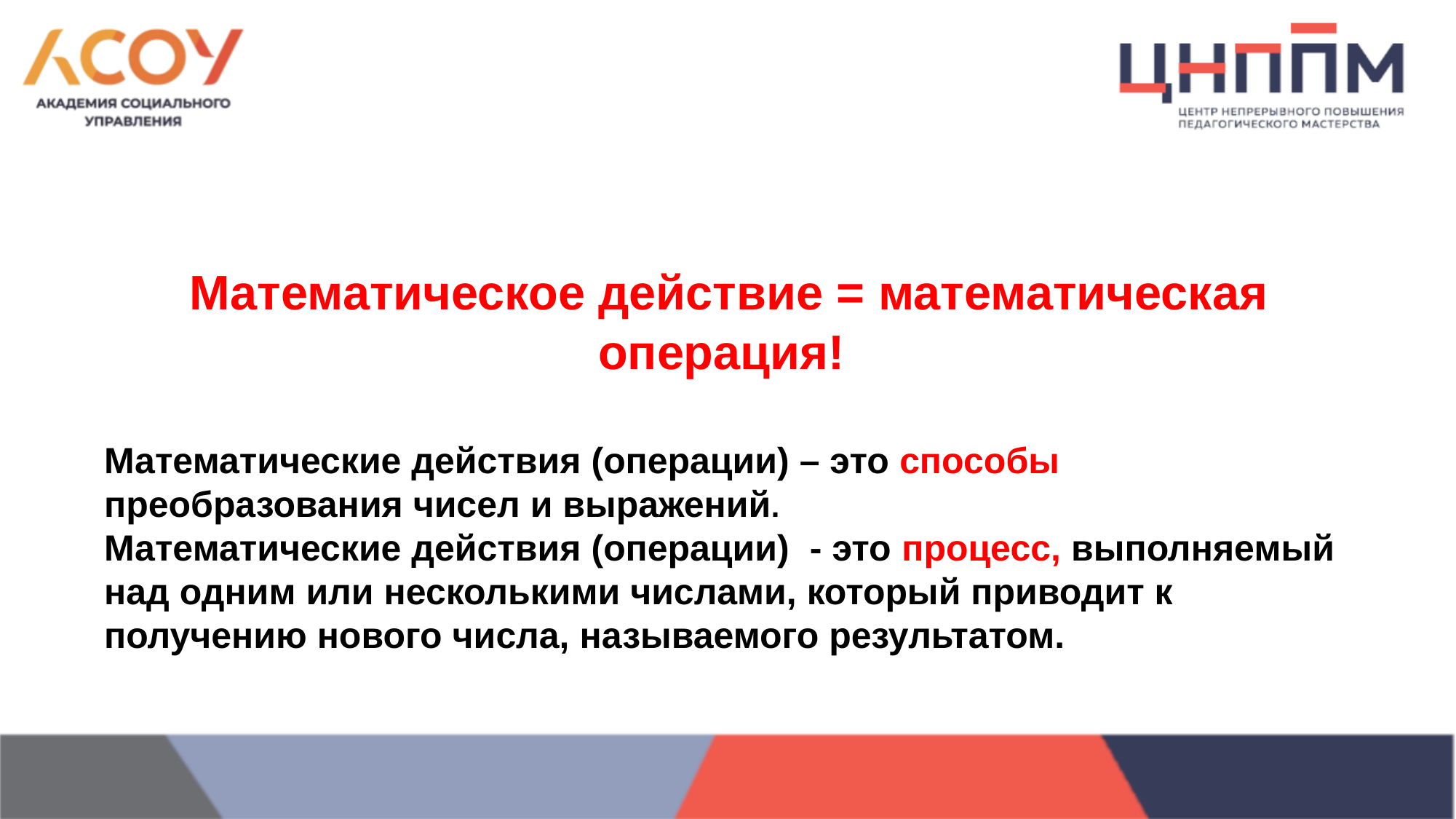

Математическое действие = математическая операция!

Математические действия (операции) – это способы преобразования чисел и выражений.
Математические действия (операции)  - это процесс, выполняемый над одним или несколькими числами, который приводит к получению нового числа, называемого результатом.